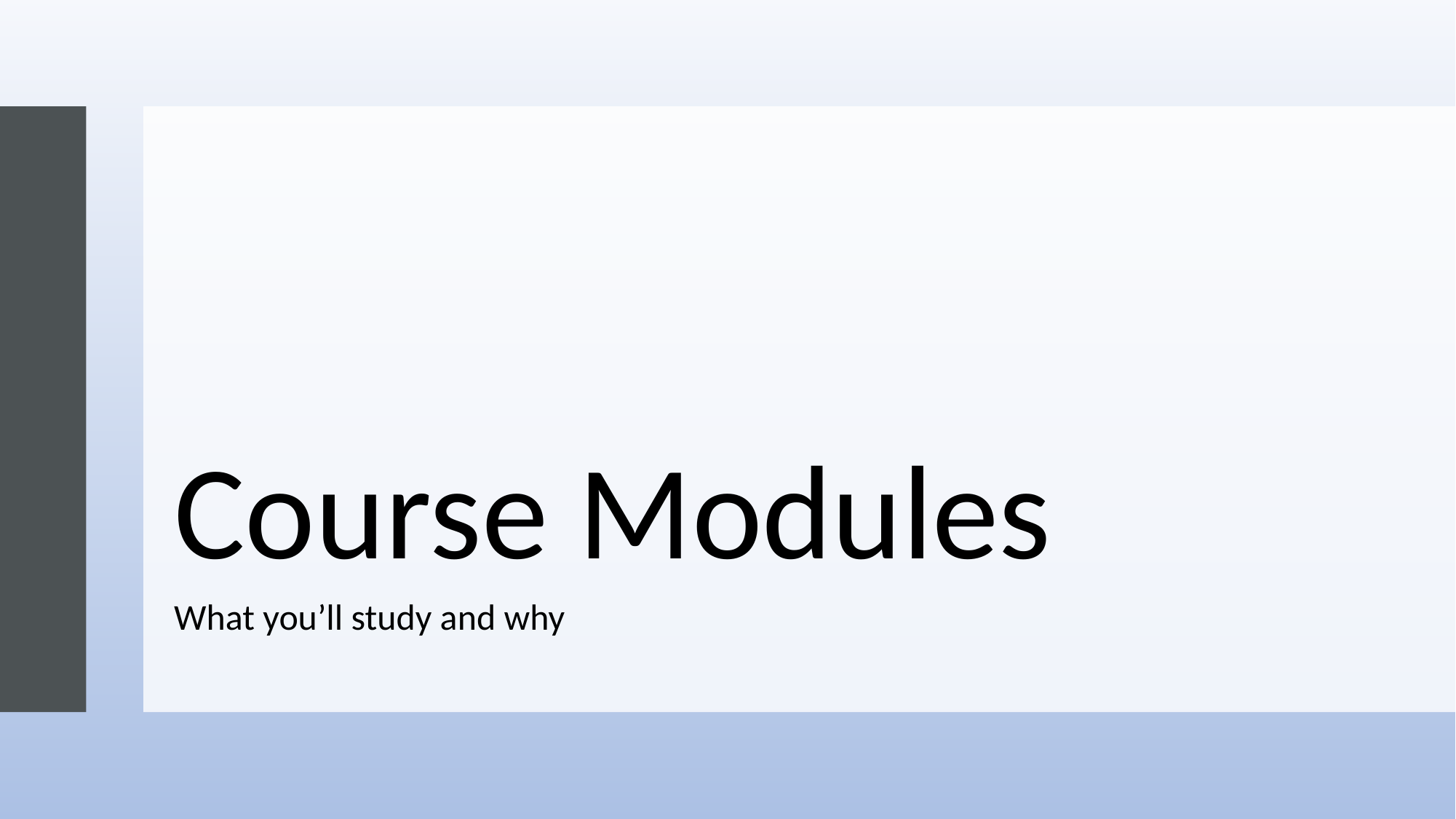

# Course Modules
What you’ll study and why